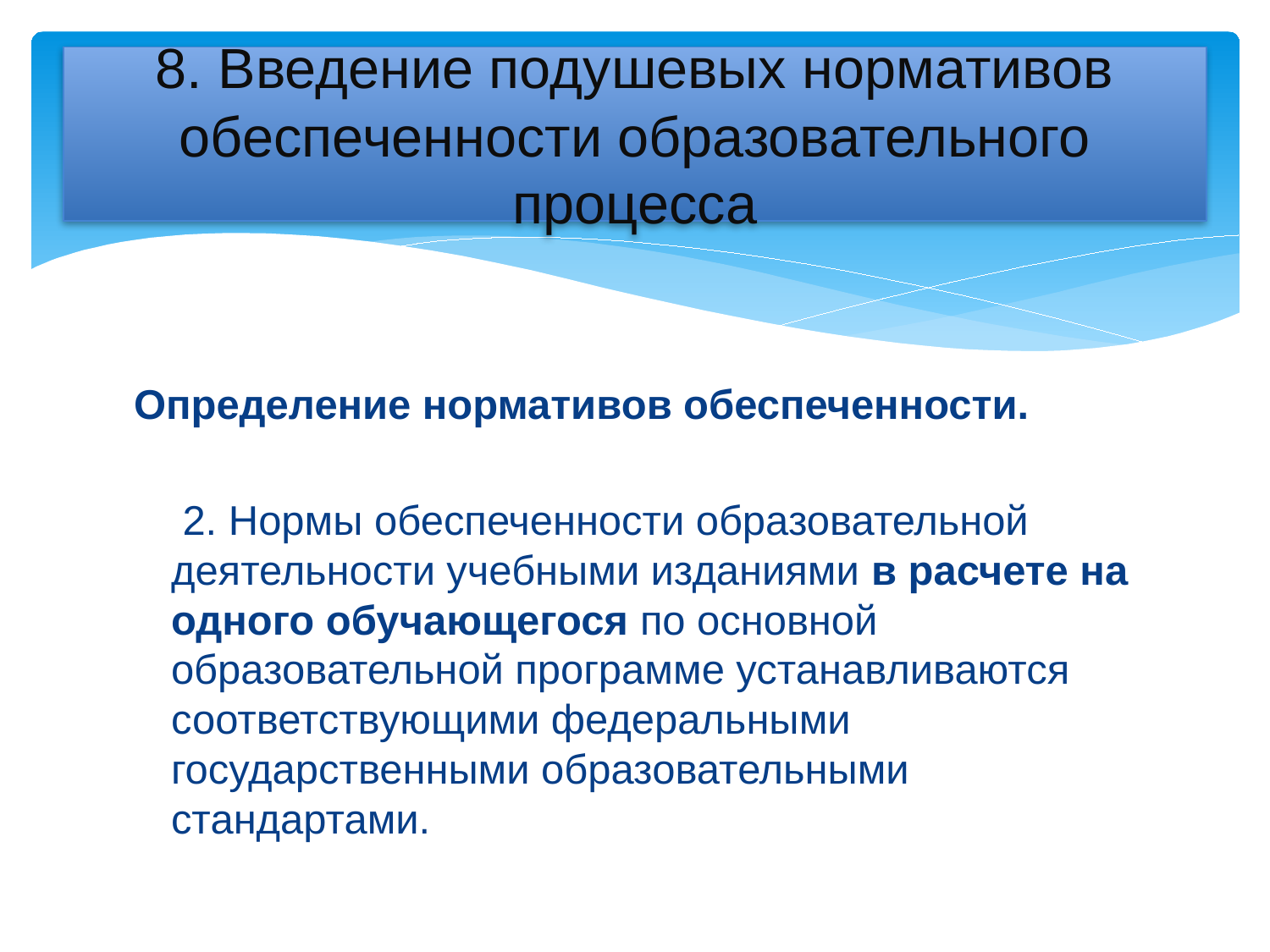

# 8. Введение подушевых нормативов обеспеченности образовательного процесса
Определение нормативов обеспеченности.

	 2. Нормы обеспеченности образовательной деятельности учебными изданиями в расчете на одного обучающегося по основной образовательной программе устанавливаются соответствующими федеральными государственными образовательными стандартами.